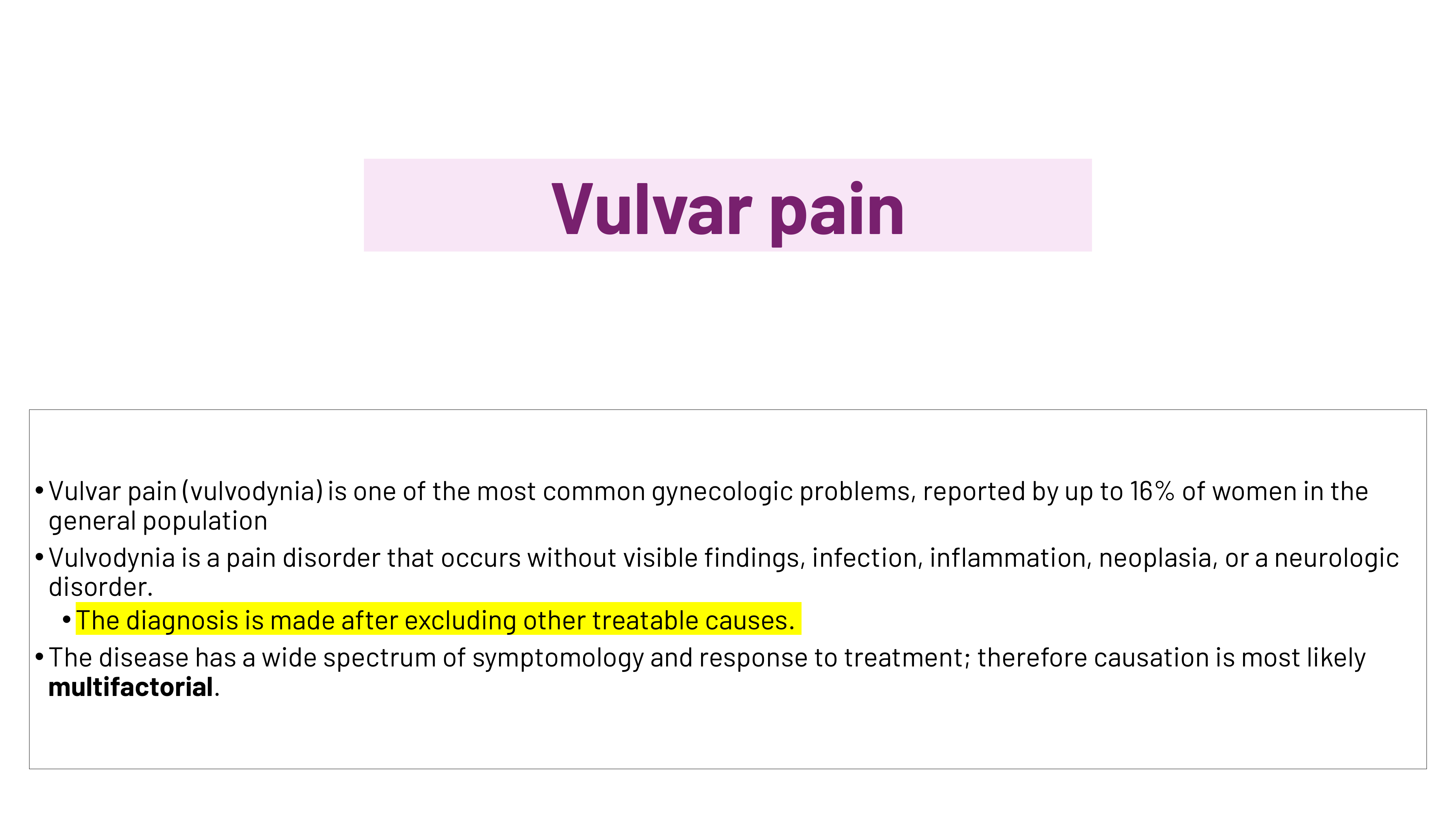

Vulvar pain
Vulvar pain (vulvodynia) is one of the most common gynecologic problems, reported by up to 16% of women in the general population
Vulvodynia is a pain disorder that occurs without visible findings, infection, inflammation, neoplasia, or a neurologic disorder.
The diagnosis is made after excluding other treatable causes.
The disease has a wide spectrum of symptomology and response to treatment; therefore causation is most likely multifactorial.